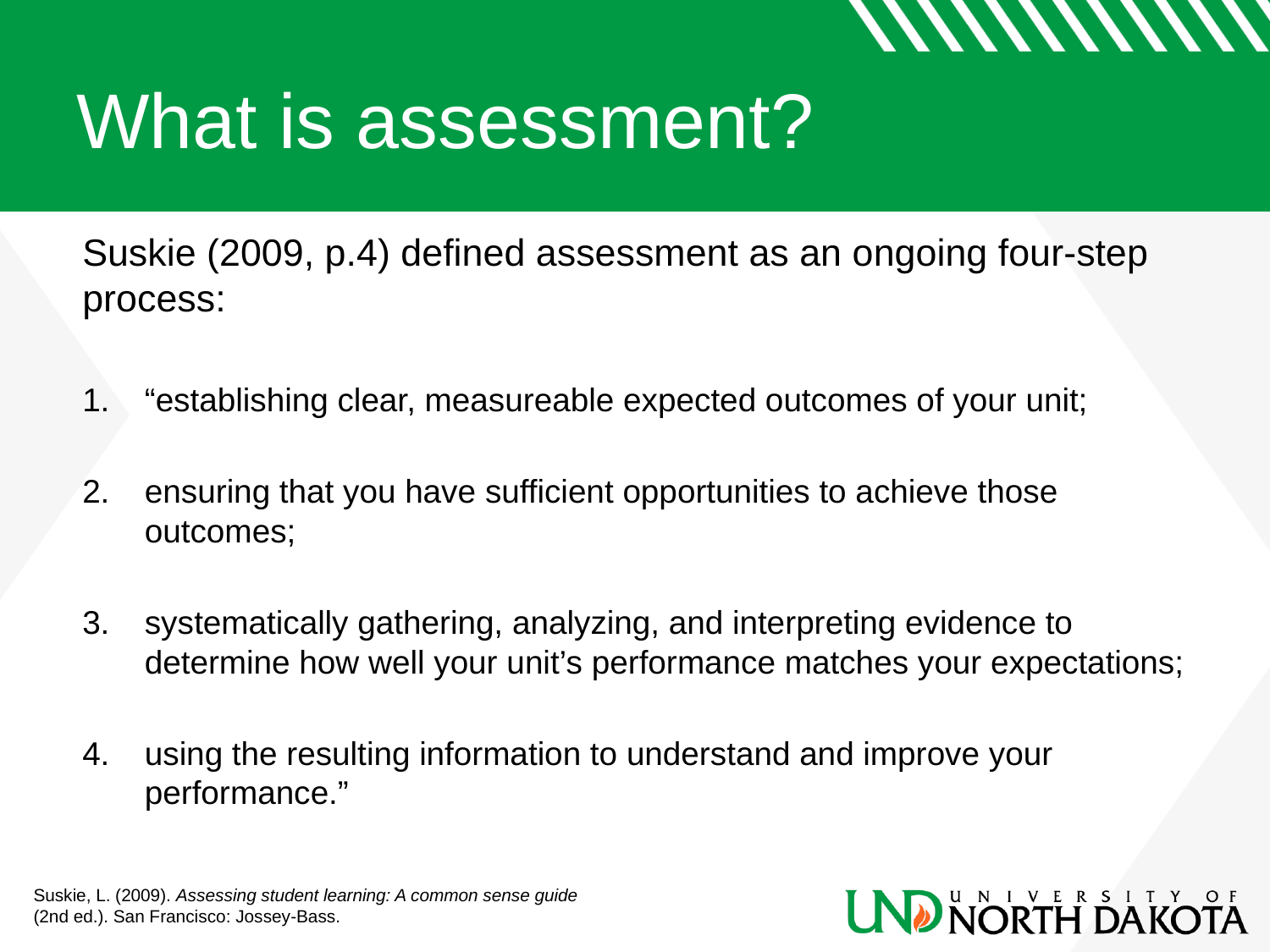

# What is assessment?
Suskie (2009, p.4) defined assessment as an ongoing four‐step process:

“establishing clear, measureable expected outcomes of your unit;

ensuring that you have sufficient opportunities to achieve those outcomes;

systematically gathering, analyzing, and interpreting evidence to determine how well your unit’s performance matches your expectations;

using the resulting information to understand and improve your performance.”
Suskie, L. (2009). Assessing student learning: A common sense guide
(2nd ed.). San Francisco: Jossey‐Bass.